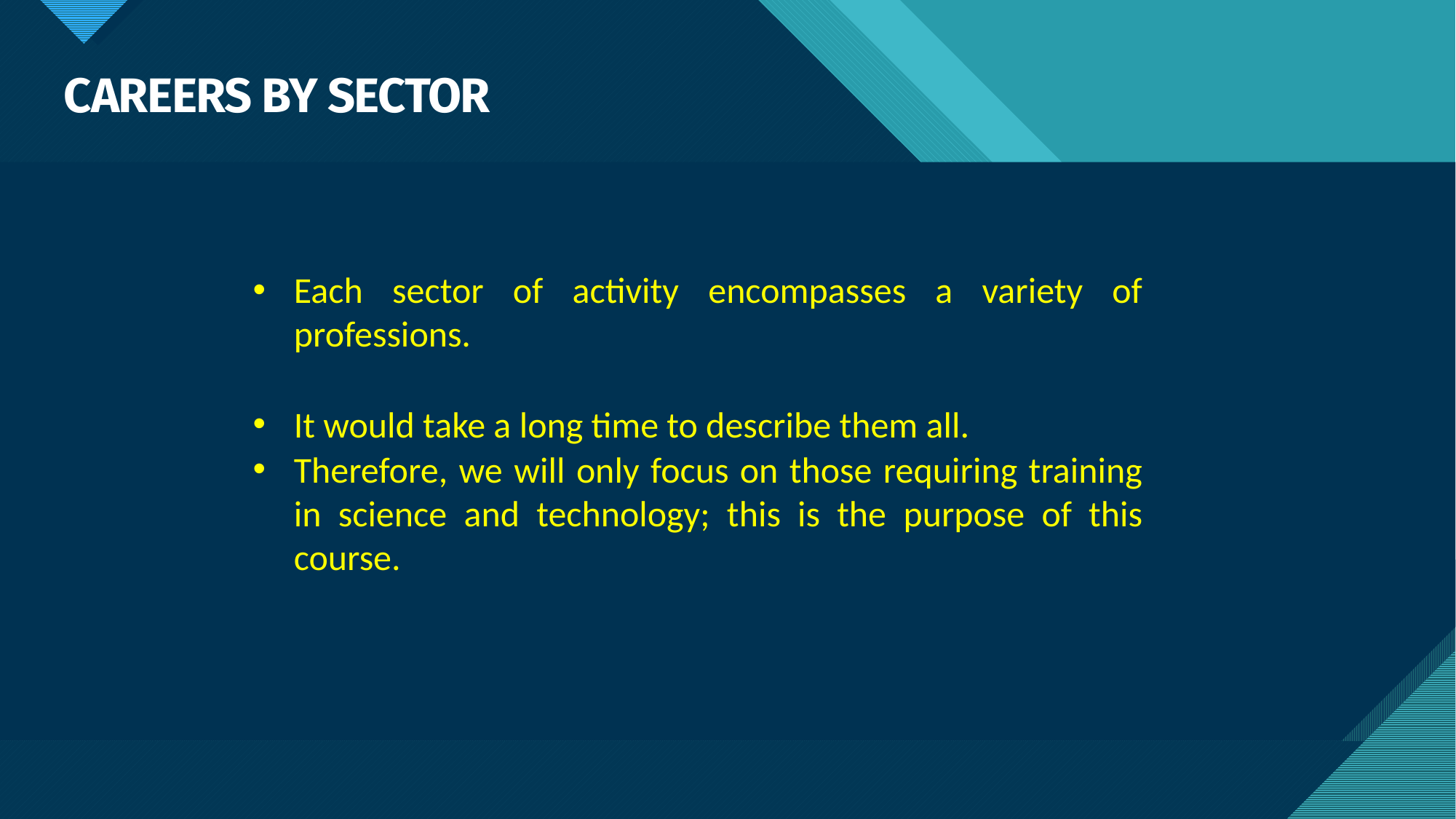

# CAREERS BY SECTOR
Each sector of activity encompasses a variety of professions.

It would take a long time to describe them all.
Therefore, we will only focus on those requiring training in science and technology; this is the purpose of this course.
15